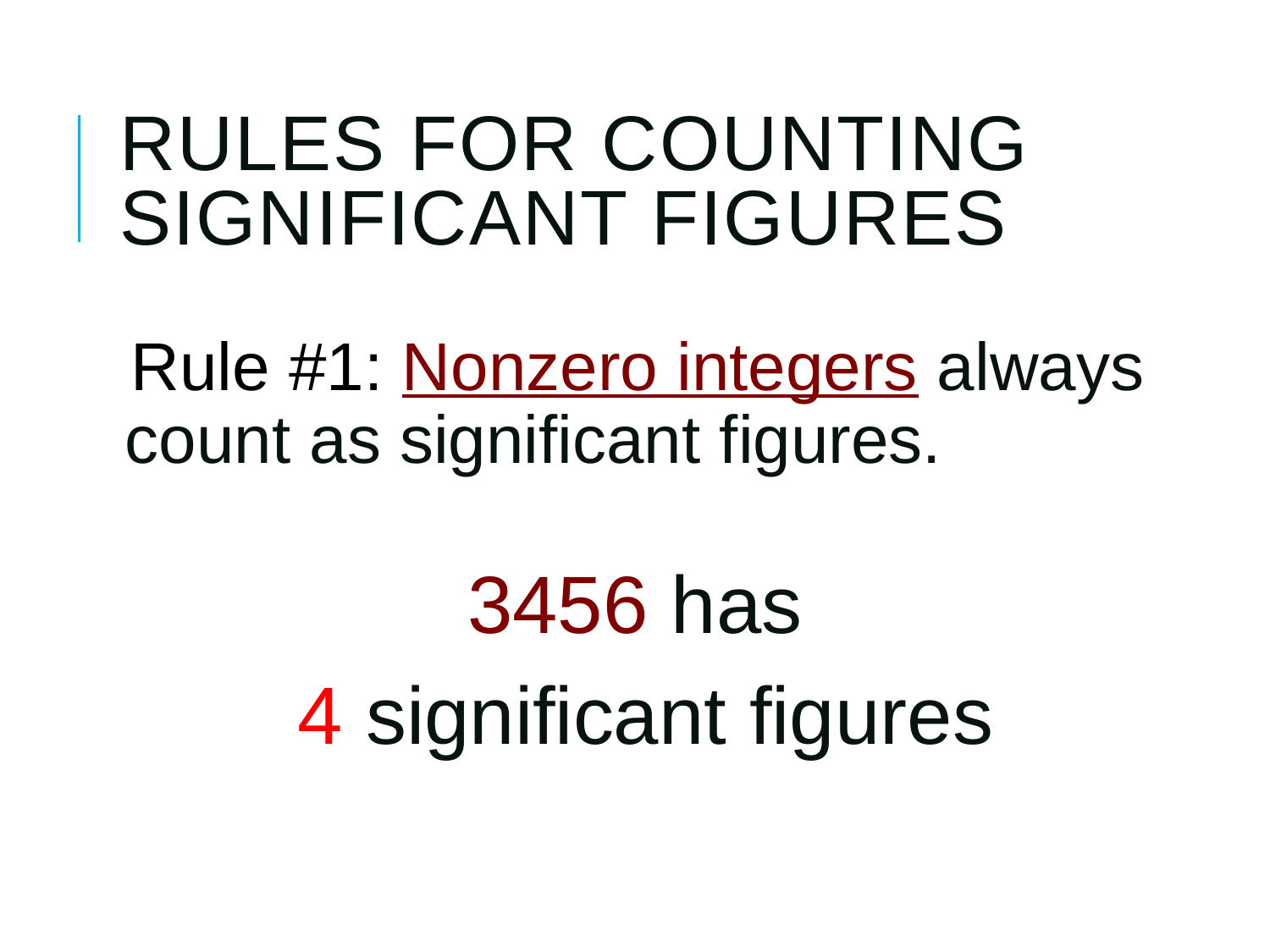

# Rules for Counting Significant Figures
Rule #1: Nonzero integers always count as significant figures.
3456 has
4 significant figures